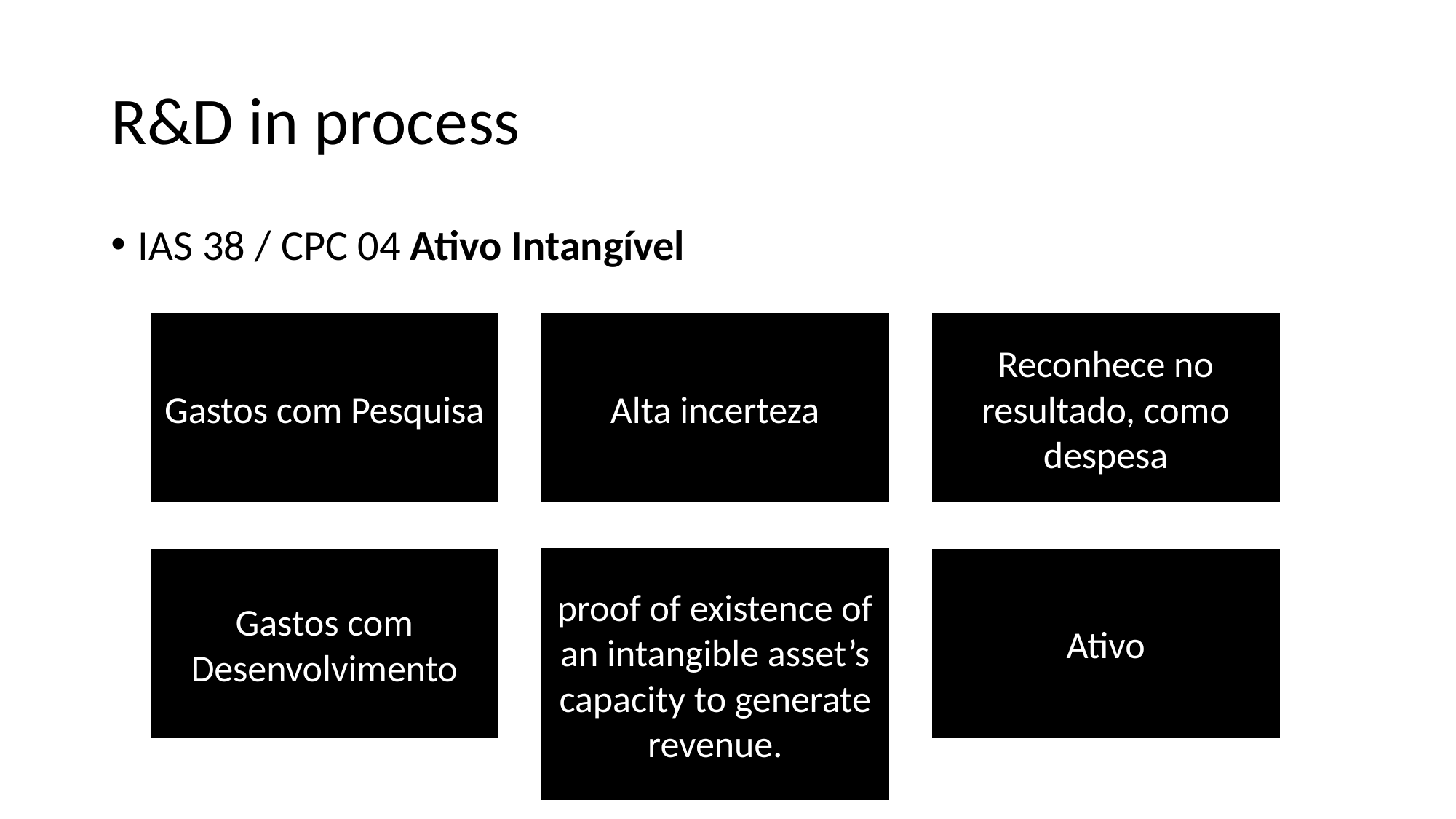

# R&D in process
IAS 38 / CPC 04 Ativo Intangível
Gastos com Pesquisa
Alta incerteza
Reconhece no resultado, como despesa
Gastos com Desenvolvimento
proof of existence of an intangible asset’s capacity to generate revenue.
Ativo